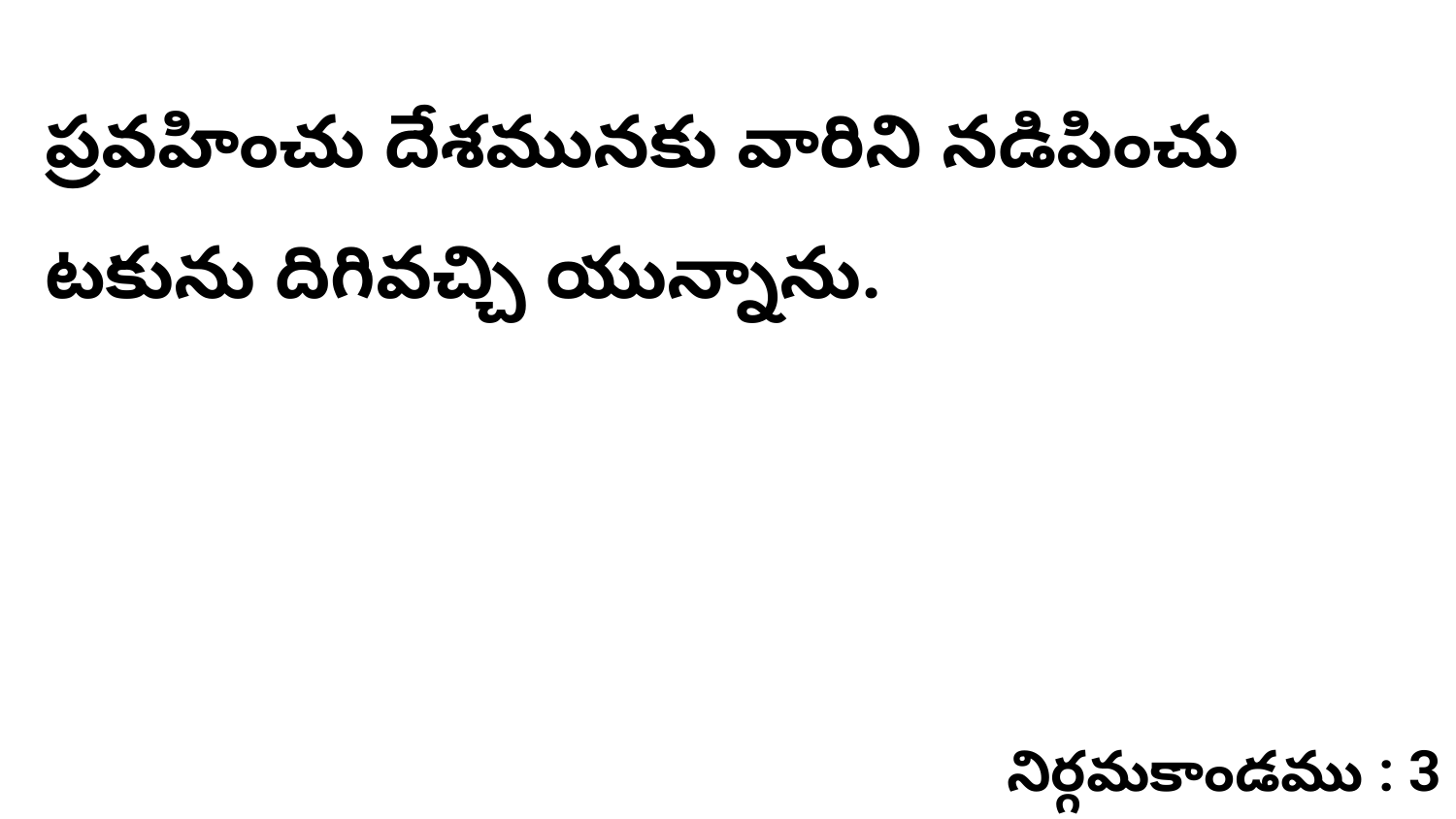

ప్రవహించు దేశమునకు వారిని నడిపించు టకును దిగివచ్చి యున్నాను.
నిర్గమకాండము : 3